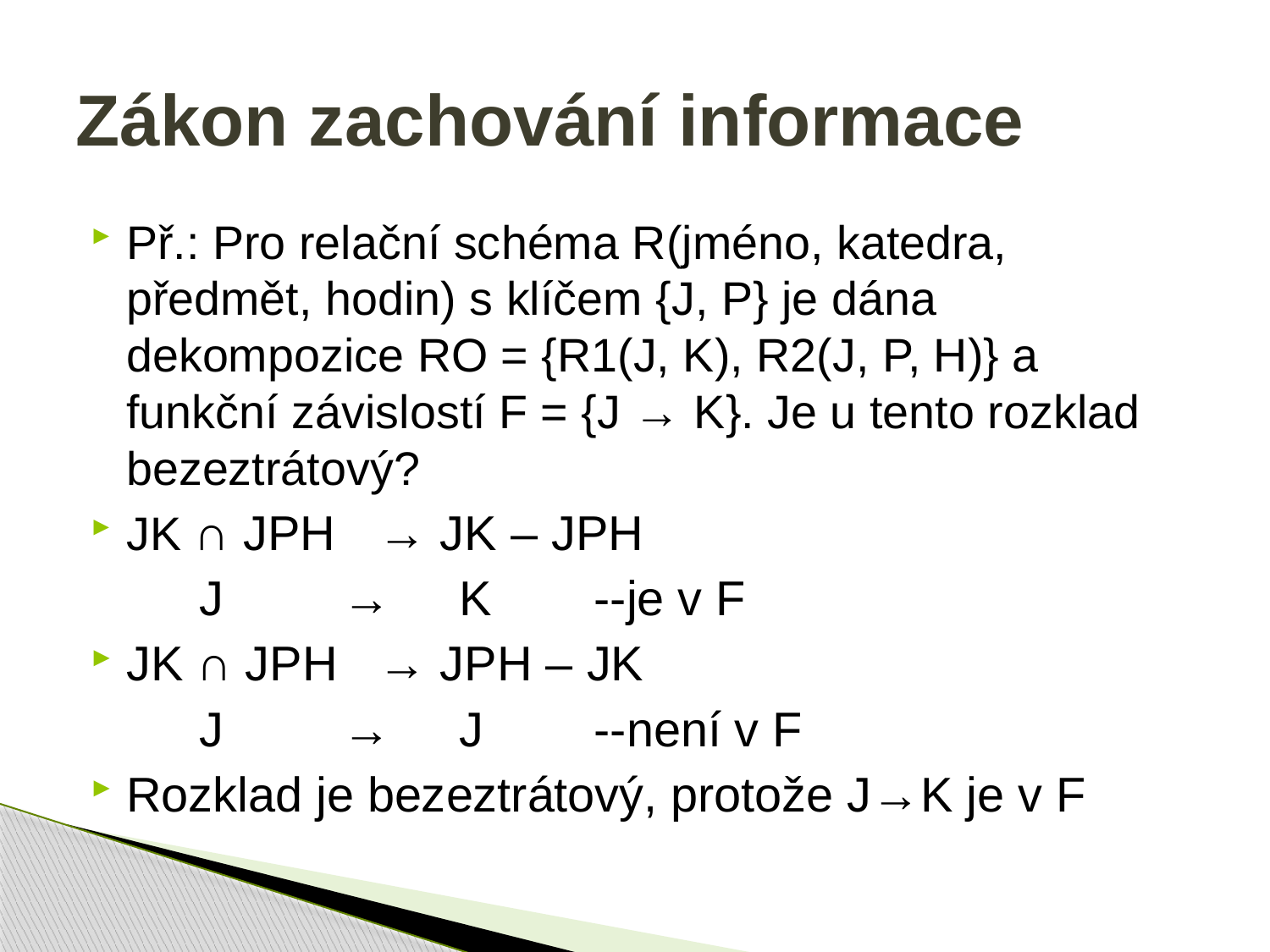

# Zákon zachování informace
Př.: Pro relační schéma R(jméno, katedra, předmět, hodin) s klíčem {J, P} je dána dekompozice RO = {R1(J, K), R2(J, P, H)} a funkční závislostí F = {J → K}. Je u tento rozklad bezeztrátový?
JK ∩ JPH	→ JK – JPH
        J      	→     K		--je v F
JK ∩ JPH	→ JPH – JK
        J    	→     J		--není v F
Rozklad je bezeztrátový, protože J→K je v F